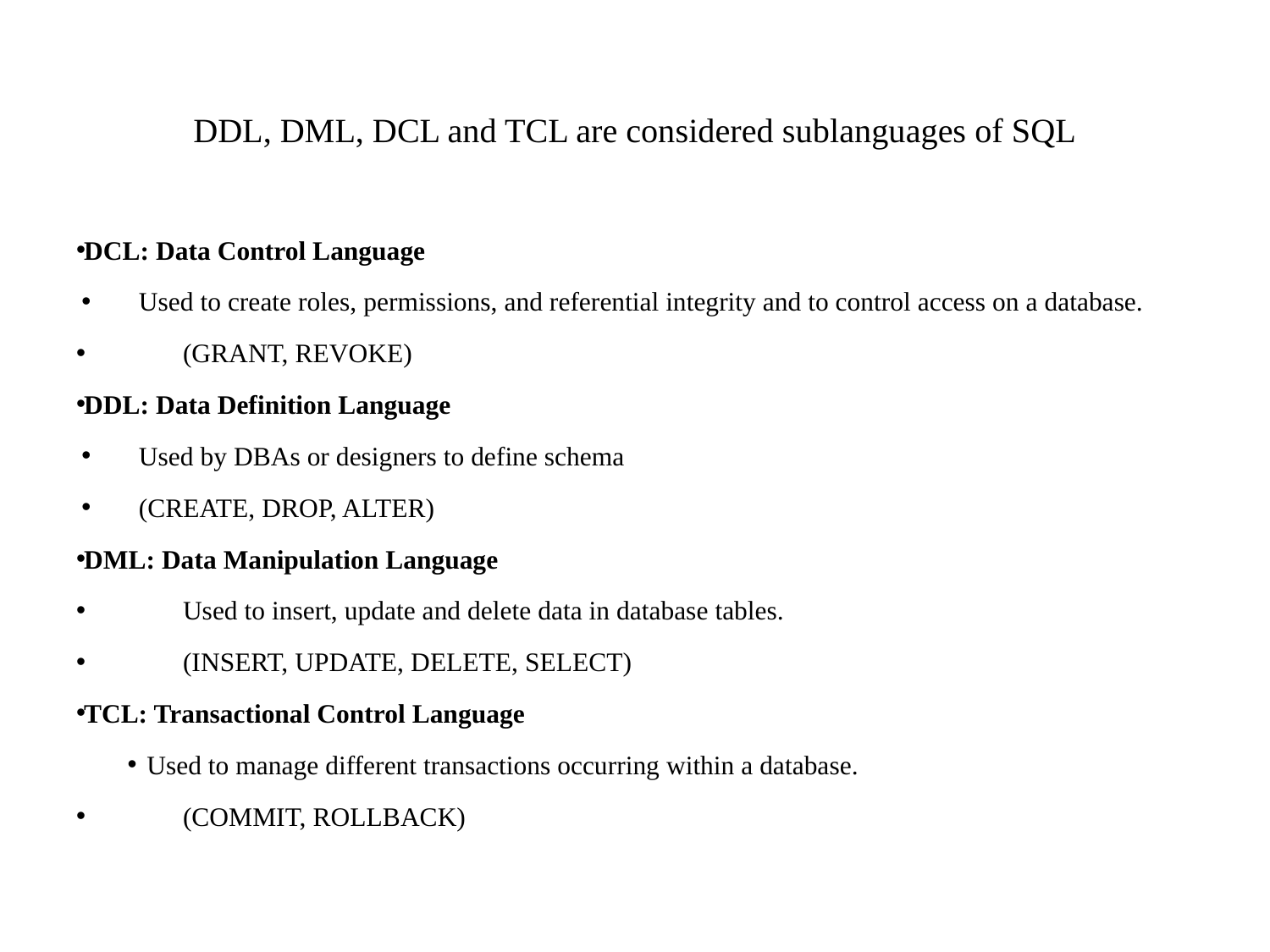

# DDL, DML, DCL and TCL are considered sublanguages of SQL
DCL: Data Control Language
Used to create roles, permissions, and referential integrity and to control access on a database.
	(GRANT, REVOKE)
DDL: Data Definition Language
Used by DBAs or designers to define schema
(CREATE, DROP, ALTER)
DML: Data Manipulation Language
	Used to insert, update and delete data in database tables.
	(INSERT, UPDATE, DELETE, SELECT)
TCL: Transactional Control Language
Used to manage different transactions occurring within a database.
	(COMMIT, ROLLBACK)